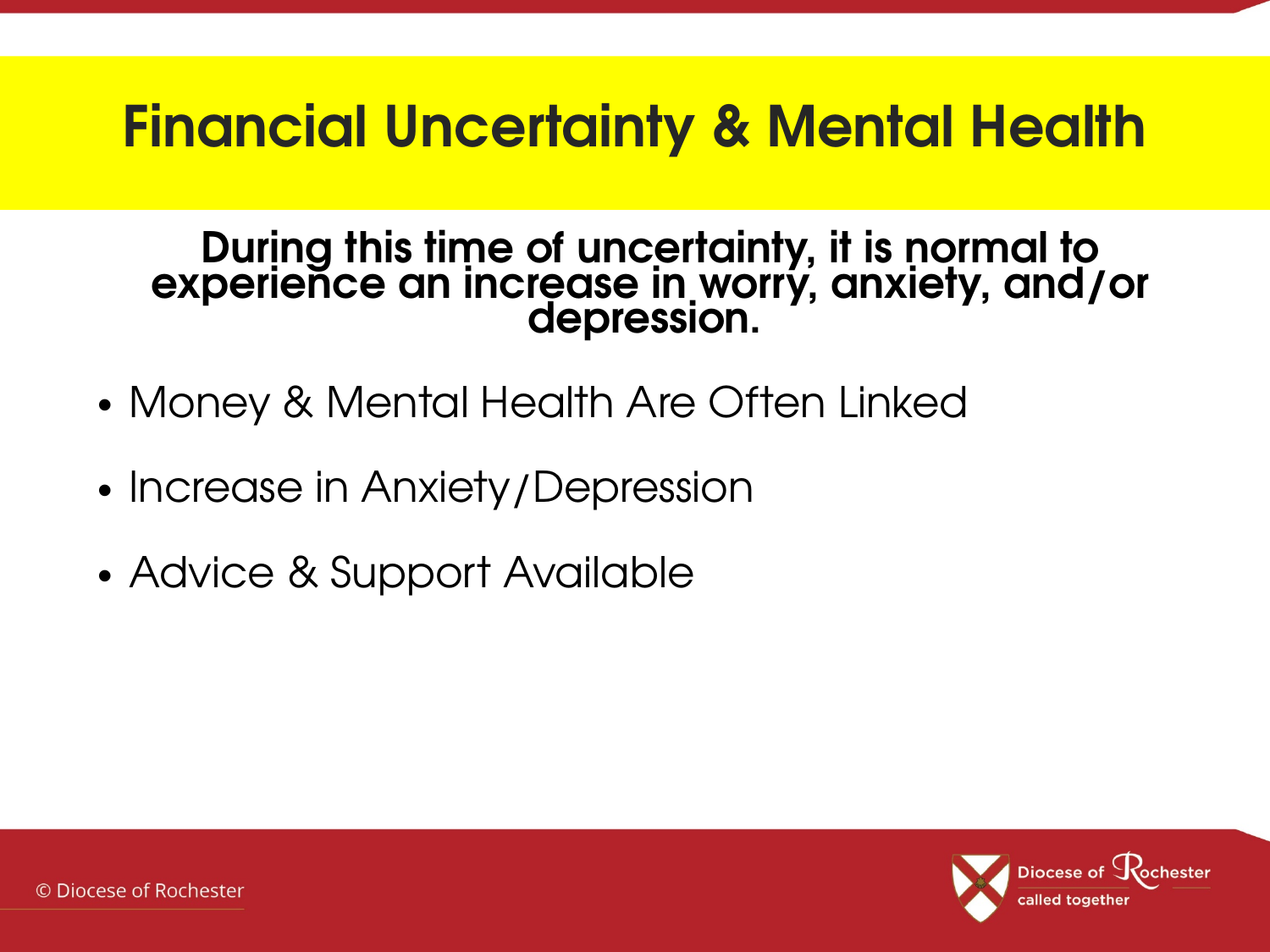

Financial Uncertainty & Mental Health
During this time of uncertainty, it is normal to experience an increase in worry, anxiety, and/or depression.

Money & Mental Health Are Often Linked

Increase in Anxiety/Depression

Advice & Support Available